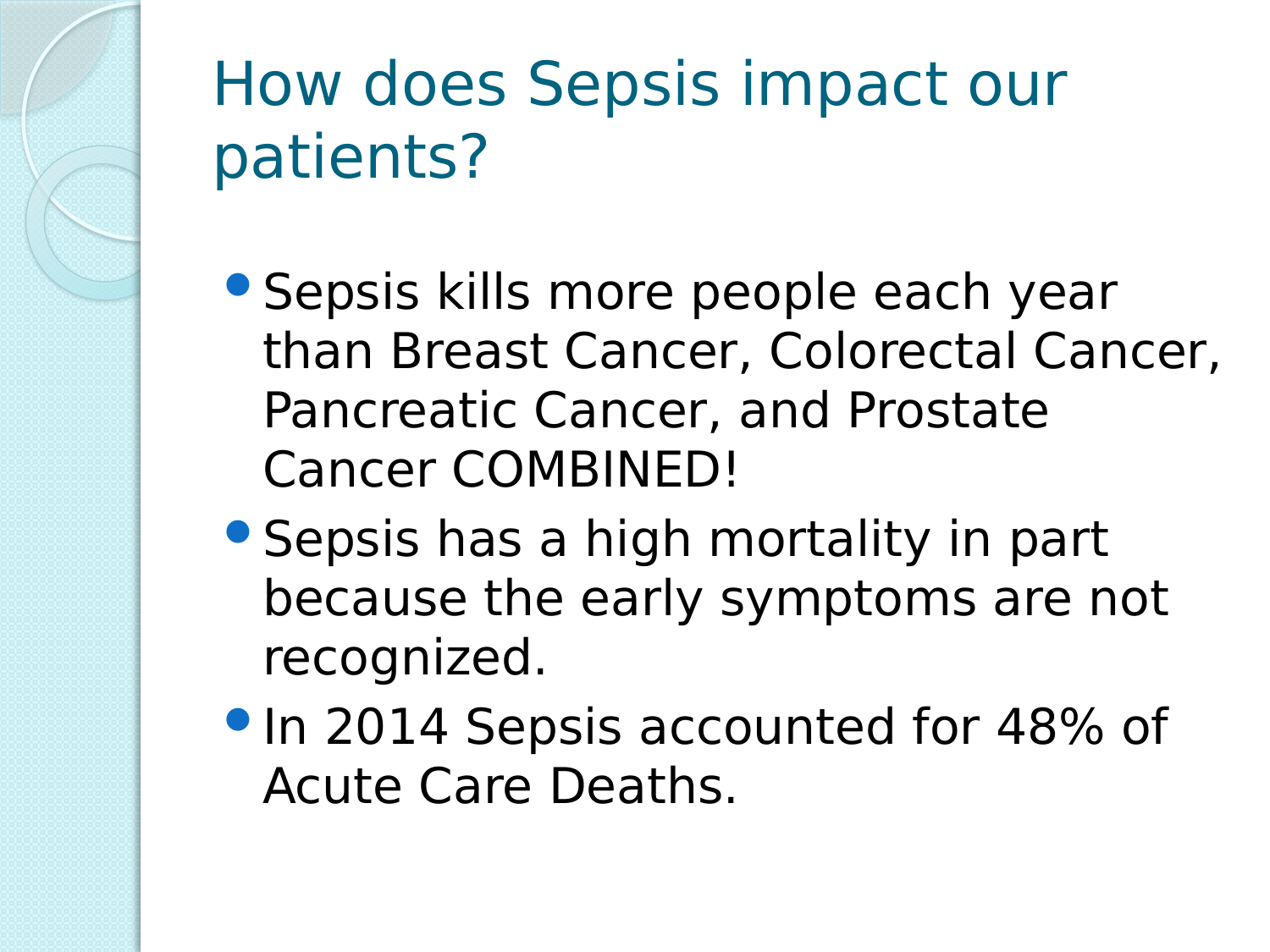

# How does Sepsis impact our patients?
Sepsis kills more people each year than Breast Cancer, Colorectal Cancer, Pancreatic Cancer, and Prostate Cancer COMBINED!
Sepsis has a high mortality in part because the early symptoms are not recognized.
In 2014 Sepsis accounted for 48% of  Acute Care Deaths.